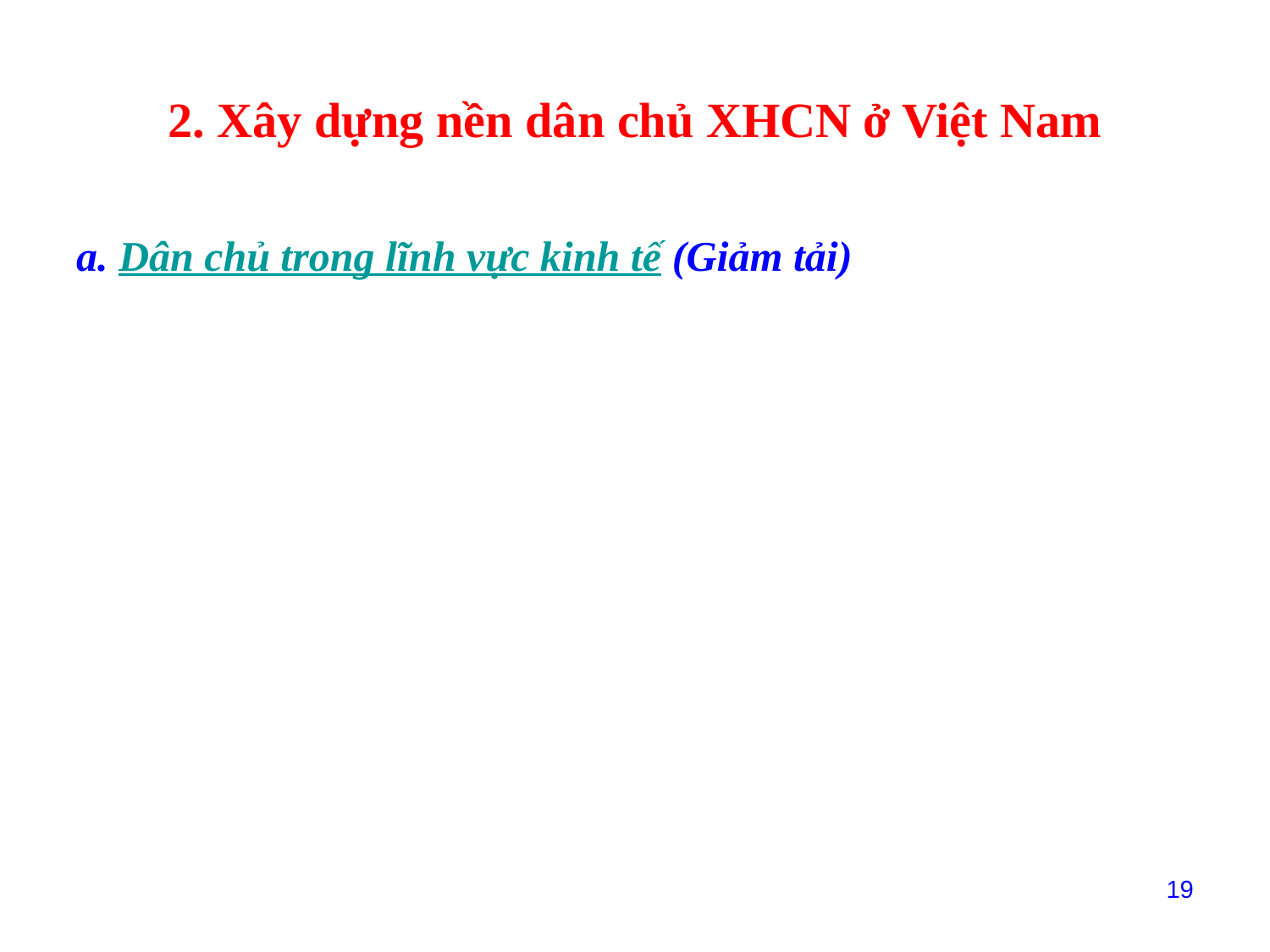

# 2. Xây dựng nền dân chủ XHCN ở Việt Nam
a. Dân chủ trong lĩnh vực kinh tế (Giảm tải)

19